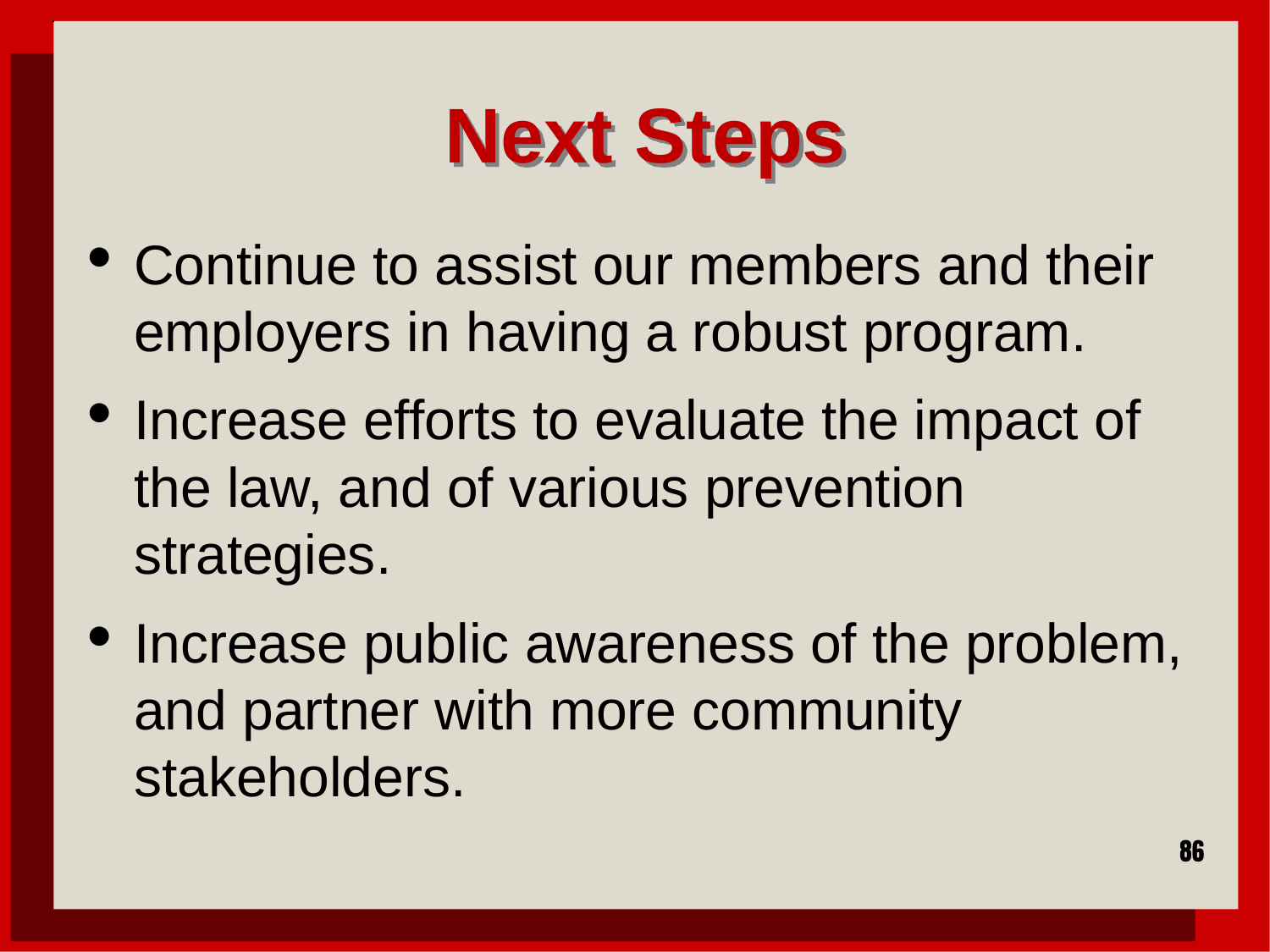

# Next Steps
Continue to assist our members and their employers in having a robust program.
Increase efforts to evaluate the impact of the law, and of various prevention strategies.
Increase public awareness of the problem, and partner with more community stakeholders.
86